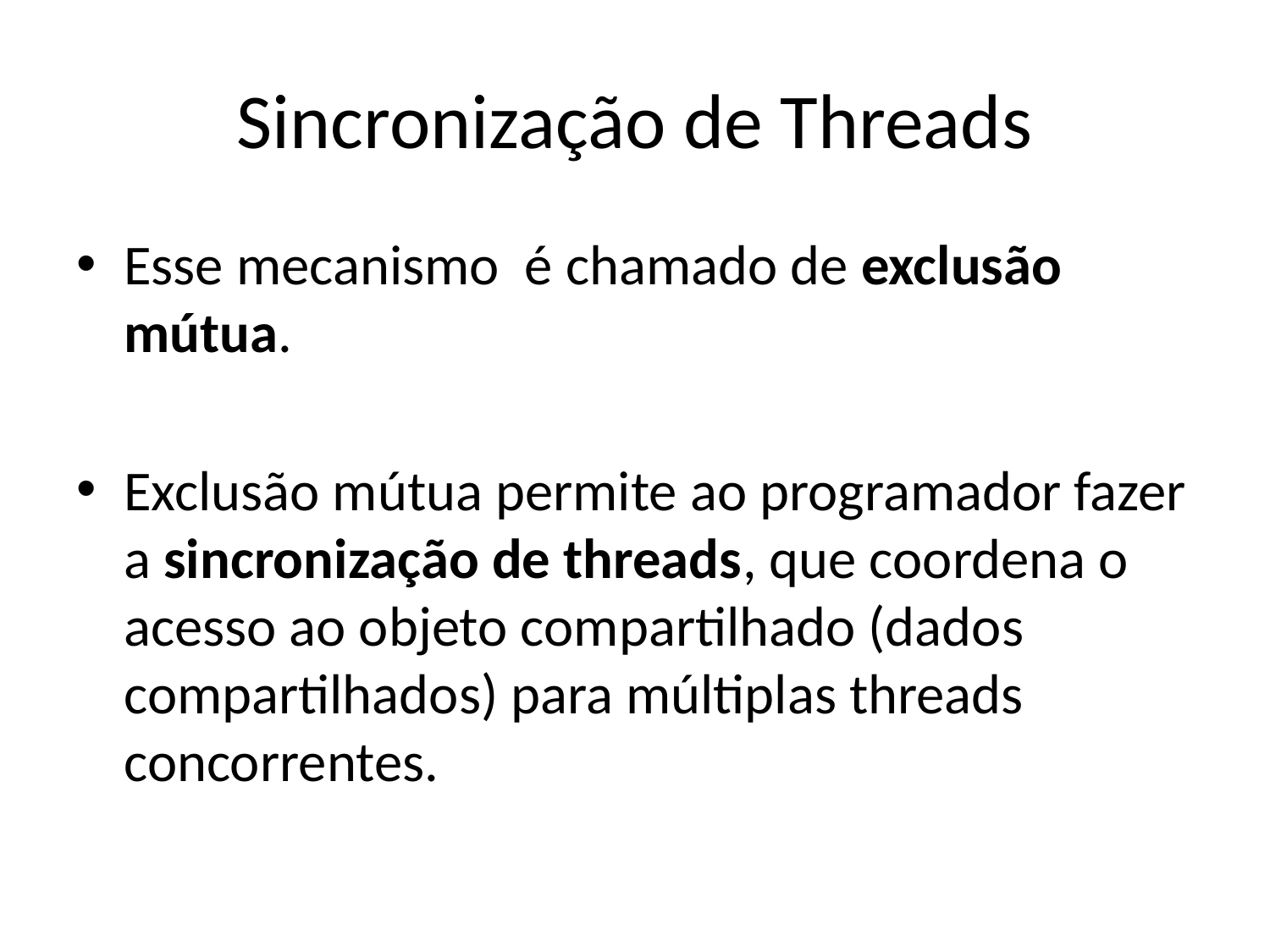

# Sincronização de Threads
Esse mecanismo  é chamado de exclusão mútua.

Exclusão mútua permite ao programador fazer a sincronização de threads, que coordena o acesso ao objeto compartilhado (dados compartilhados) para múltiplas threads concorrentes.